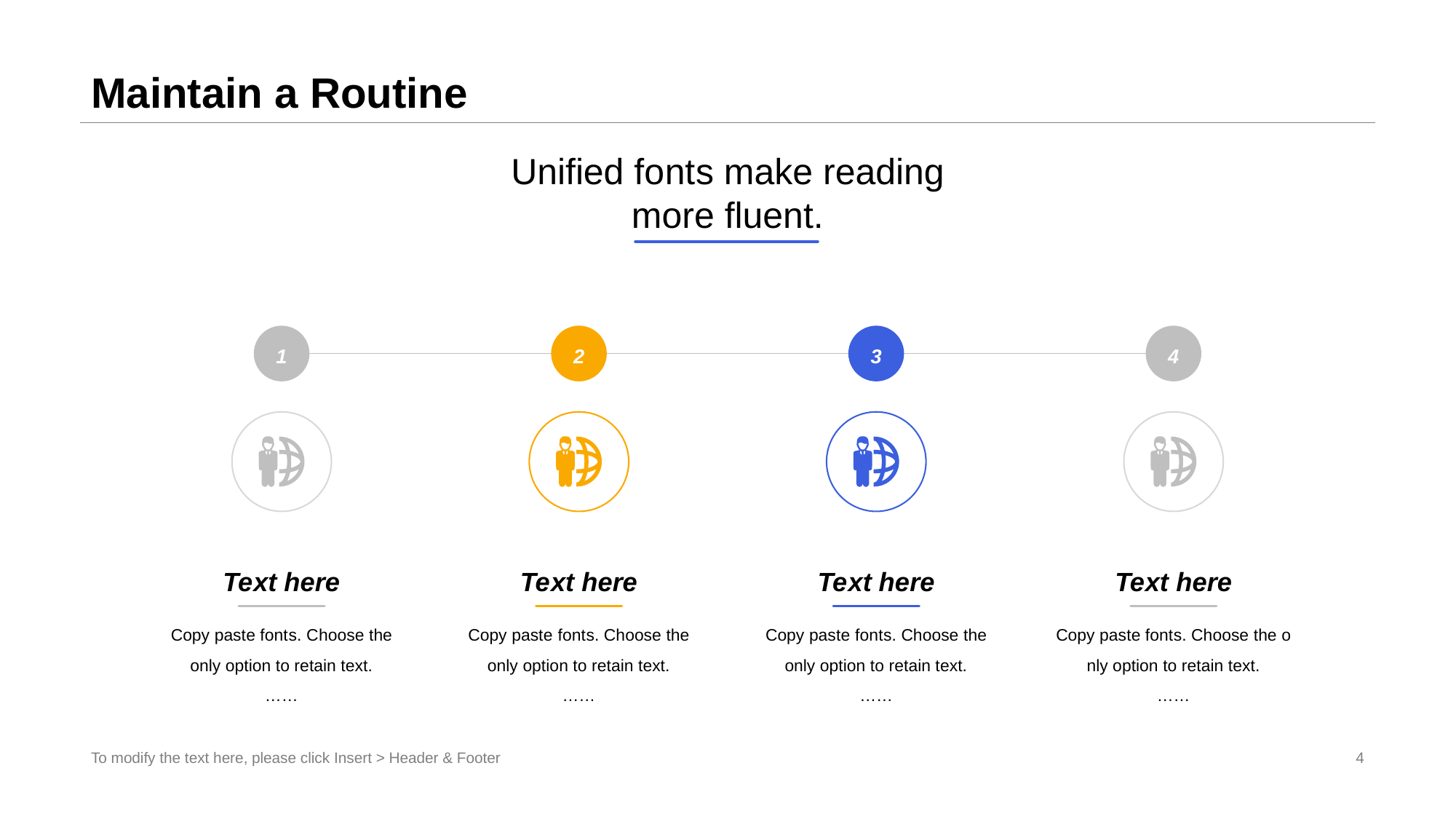

# Maintain a Routine
Unified fo nt s make reading
more fluent.
1
2
3
4

Te  xt here
Te  xt here
Te  xt here
Te xt  here
Copy paste font s. C hoose the only option to retain text.
……
Copy paste  font s. Choose the only option to retain text.
……
Copy paste  font s. Choose the only option to retain text.
……
Copy paste font s. Choose the o nly option to retain text.
……
To modify the text here, please click Insert > Header & Footer
4